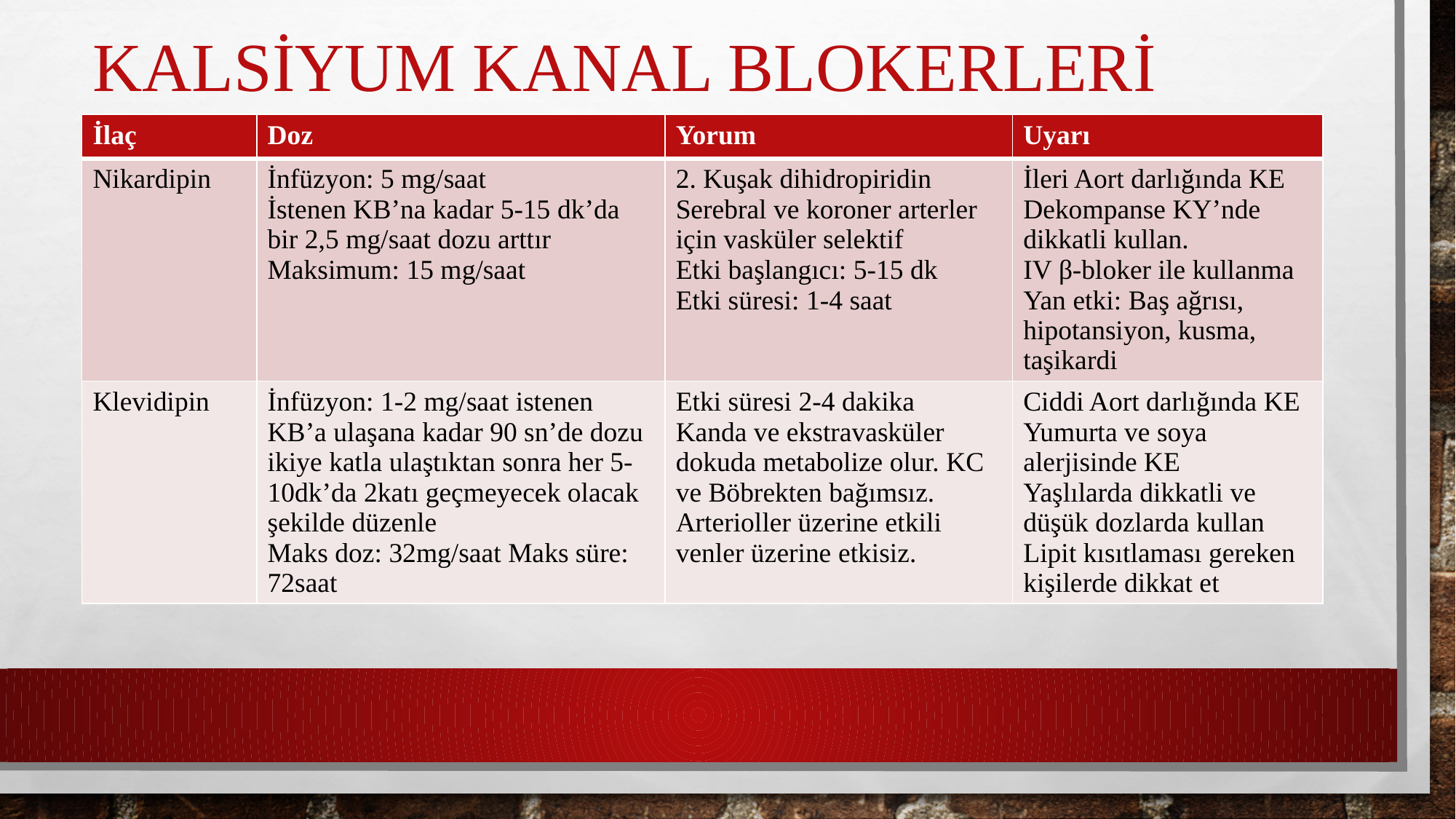

# Kalsiyum Kanal Blokerleri
| İlaç | Doz | Yorum | Uyarı |
| --- | --- | --- | --- |
| Nikardipin | İnfüzyon: 5 mg/saat İstenen KB’na kadar 5-15 dk’da bir 2,5 mg/saat dozu arttır Maksimum: 15 mg/saat | 2. Kuşak dihidropiridin Serebral ve koroner arterler için vasküler selektif Etki başlangıcı: 5-15 dk Etki süresi: 1-4 saat | İleri Aort darlığında KE Dekompanse KY’nde dikkatli kullan. IV β-bloker ile kullanma Yan etki: Baş ağrısı, hipotansiyon, kusma, taşikardi |
| Klevidipin | İnfüzyon: 1-2 mg/saat istenen KB’a ulaşana kadar 90 sn’de dozu ikiye katla ulaştıktan sonra her 5-10dk’da 2katı geçmeyecek olacak şekilde düzenle Maks doz: 32mg/saat Maks süre: 72saat | Etki süresi 2-4 dakika Kanda ve ekstravasküler dokuda metabolize olur. KC ve Böbrekten bağımsız. Arterioller üzerine etkili venler üzerine etkisiz. | Ciddi Aort darlığında KE Yumurta ve soya alerjisinde KE Yaşlılarda dikkatli ve düşük dozlarda kullan Lipit kısıtlaması gereken kişilerde dikkat et |